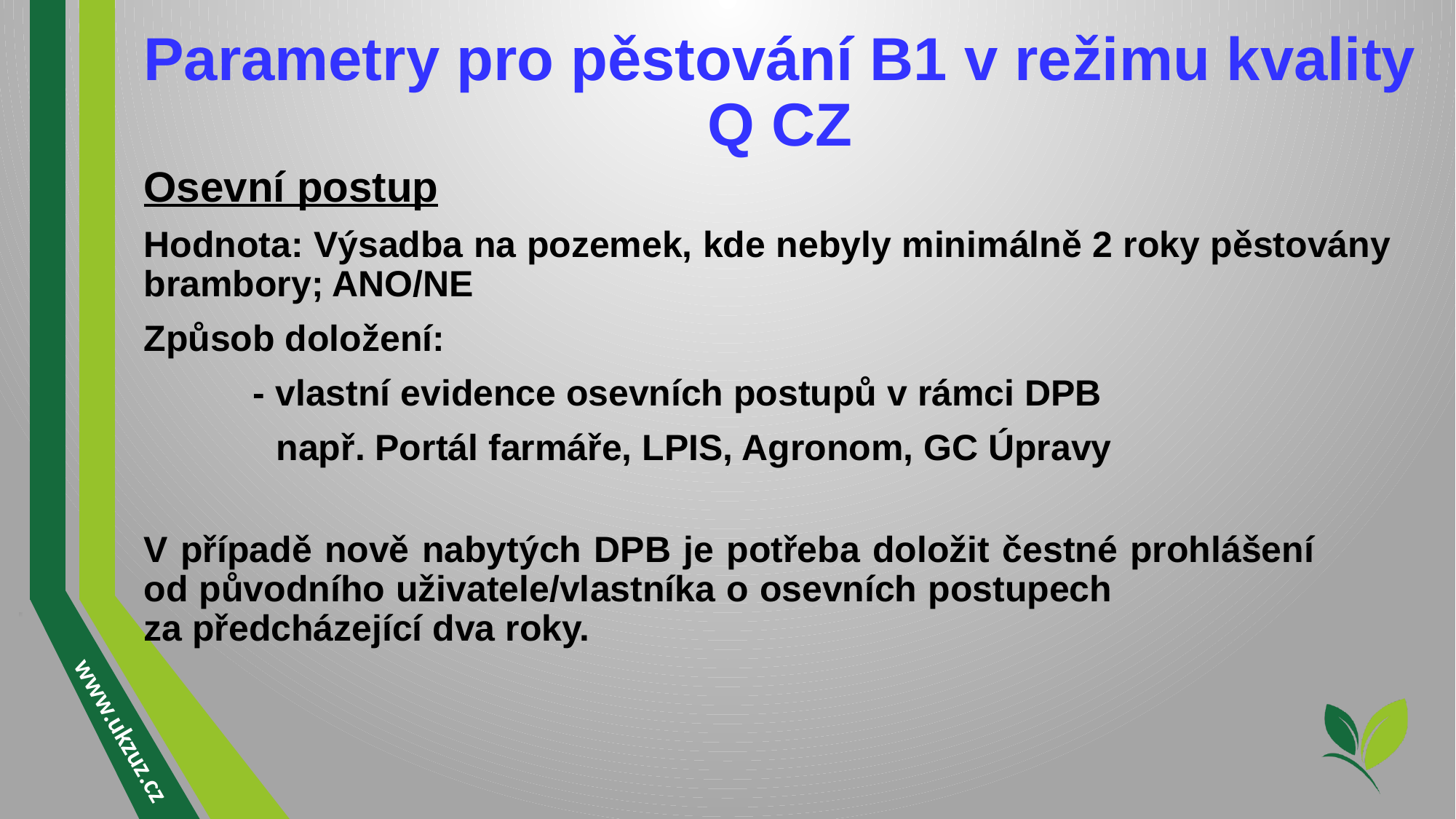

# Parametry pro pěstování B1 v režimu kvality Q CZ
Osevní postup
Hodnota: Výsadba na pozemek, kde nebyly minimálně 2 roky pěstovány brambory; ANO/NE
Způsob doložení:
	- vlastní evidence osevních postupů v rámci DPB
             např. Portál farmáře, LPIS, Agronom, GC Úpravy

V případě nově nabytých DPB je potřeba doložit čestné prohlášení       od původního uživatele/vlastníka o osevních postupech                          za předcházející dva roky.